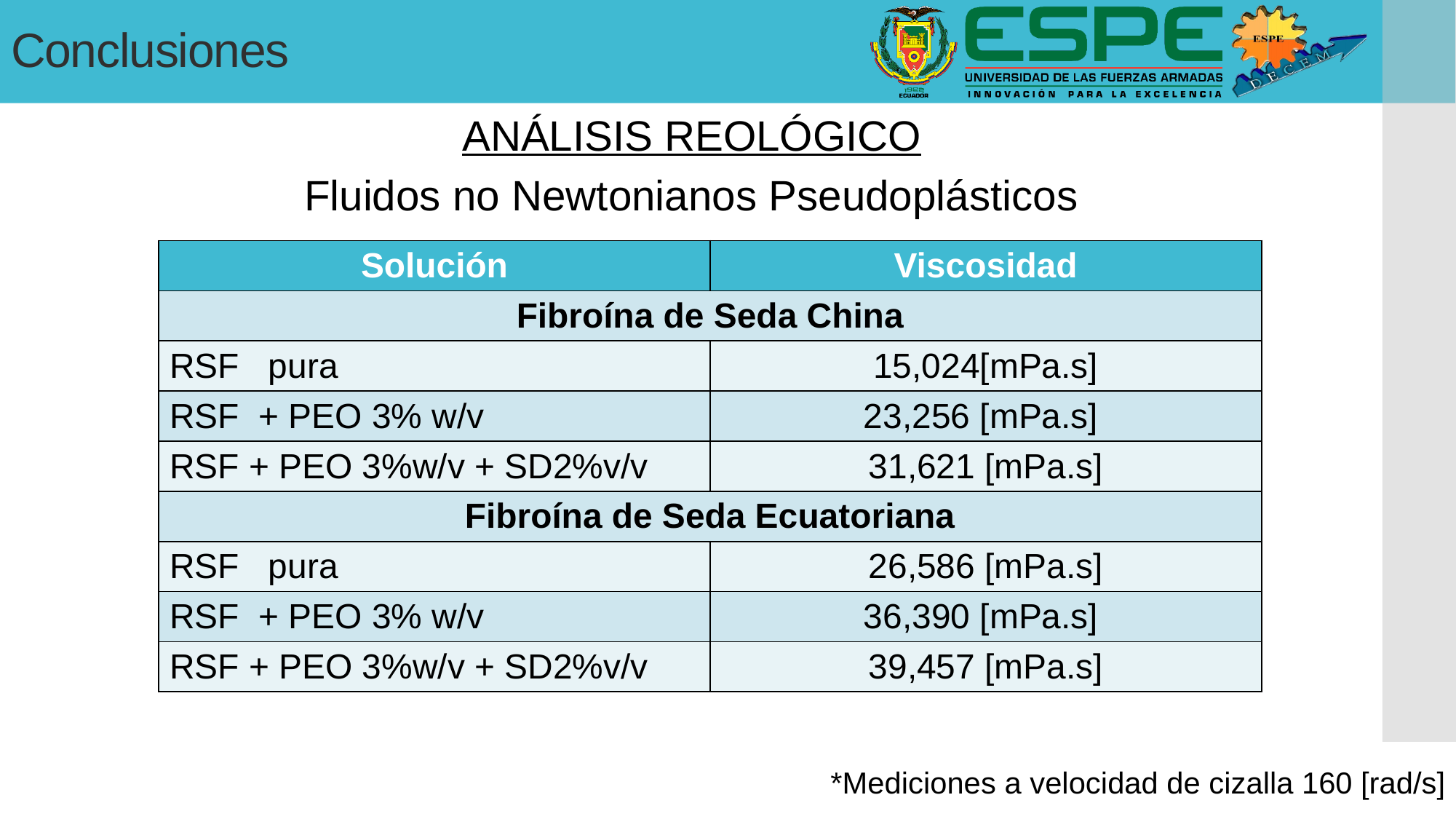

Conclusiones
ANÁLISIS REOLÓGICO
Fluidos no Newtonianos Pseudoplásticos
| Solución | Viscosidad |
| --- | --- |
| Fibroína de Seda China |  |
| RSF pura | 15,024[mPa.s] |
| RSF + PEO 3% w/v | 23,256 [mPa.s] |
| RSF + PEO 3%w/v + SD2%v/v | 31,621 [mPa.s] |
| Fibroína de Seda Ecuatoriana |  |
| RSF pura | 26,586 [mPa.s] |
| RSF + PEO 3% w/v | 36,390 [mPa.s] |
| RSF + PEO 3%w/v + SD2%v/v | 39,457 [mPa.s] |
*Mediciones a velocidad de cizalla 160 [rad/s]